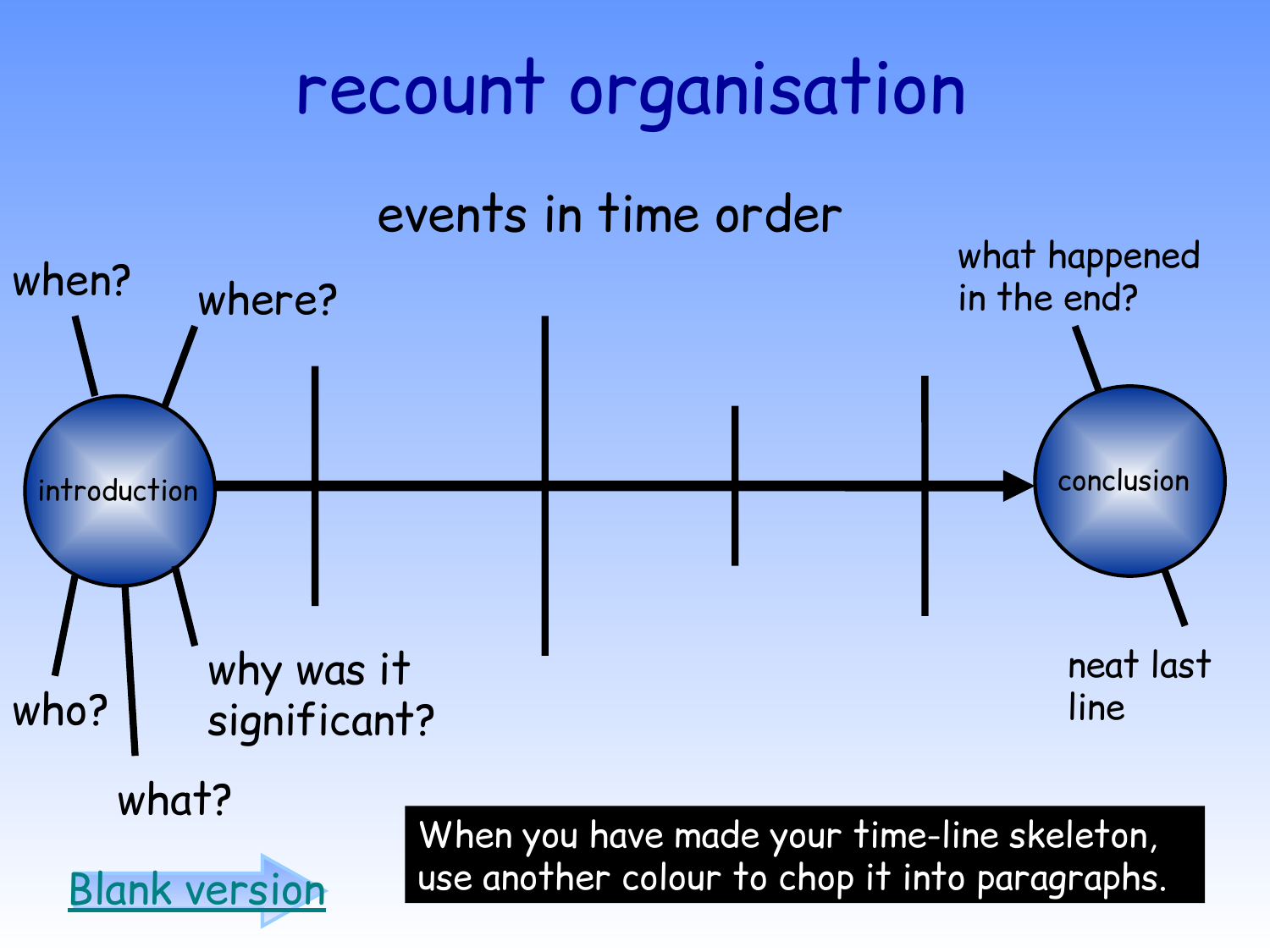

recount organisation
events in time order
what happened in the end?
when?
where?

conclusion
introduction

why was it significant?
neat last line
who?
what?
When you have made your time-line skeleton, use another colour to chop it into paragraphs.
Blank version